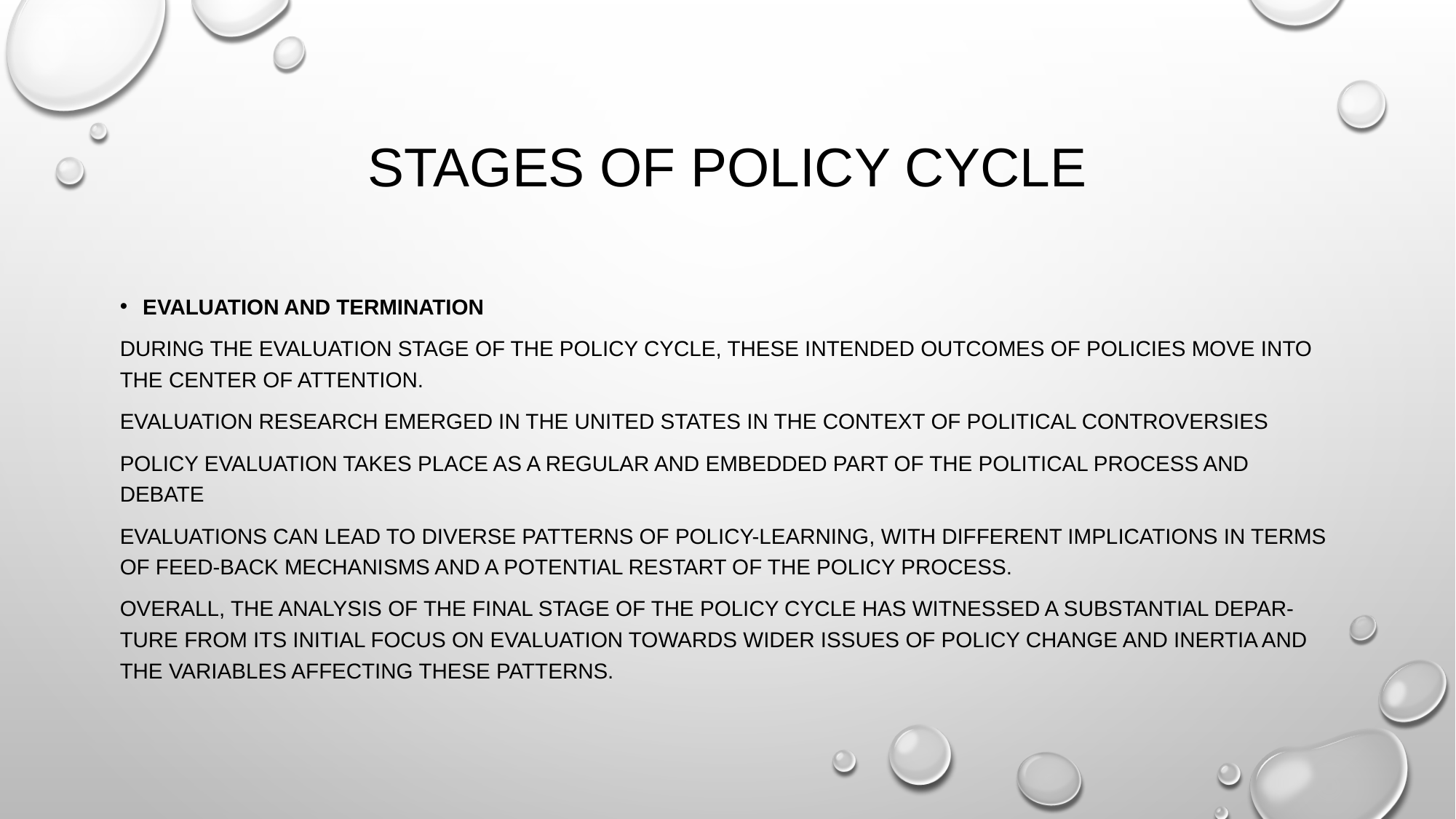

# STAGES OF POLICY CYCLE
EVALUATION AND TERMINATION
During the evaluation stage of the policy cycle, these intended outcomes of policies move into the center of attention.
Evaluation research emerged in the United States in the context of political controversies
Policy evaluation takes place as a regular and embedded part of the political process and debate
Evaluations can lead to diverse patterns of policy-learning, with different implications in terms of feed-back mechanisms and a potential restart of the policy process.
Overall, the analysis of the final stage of the policy cycle has witnessed a substantial depar- ture from its initial focus on evaluation towards wider issues of policy change and inertia and the variables affecting these patterns.